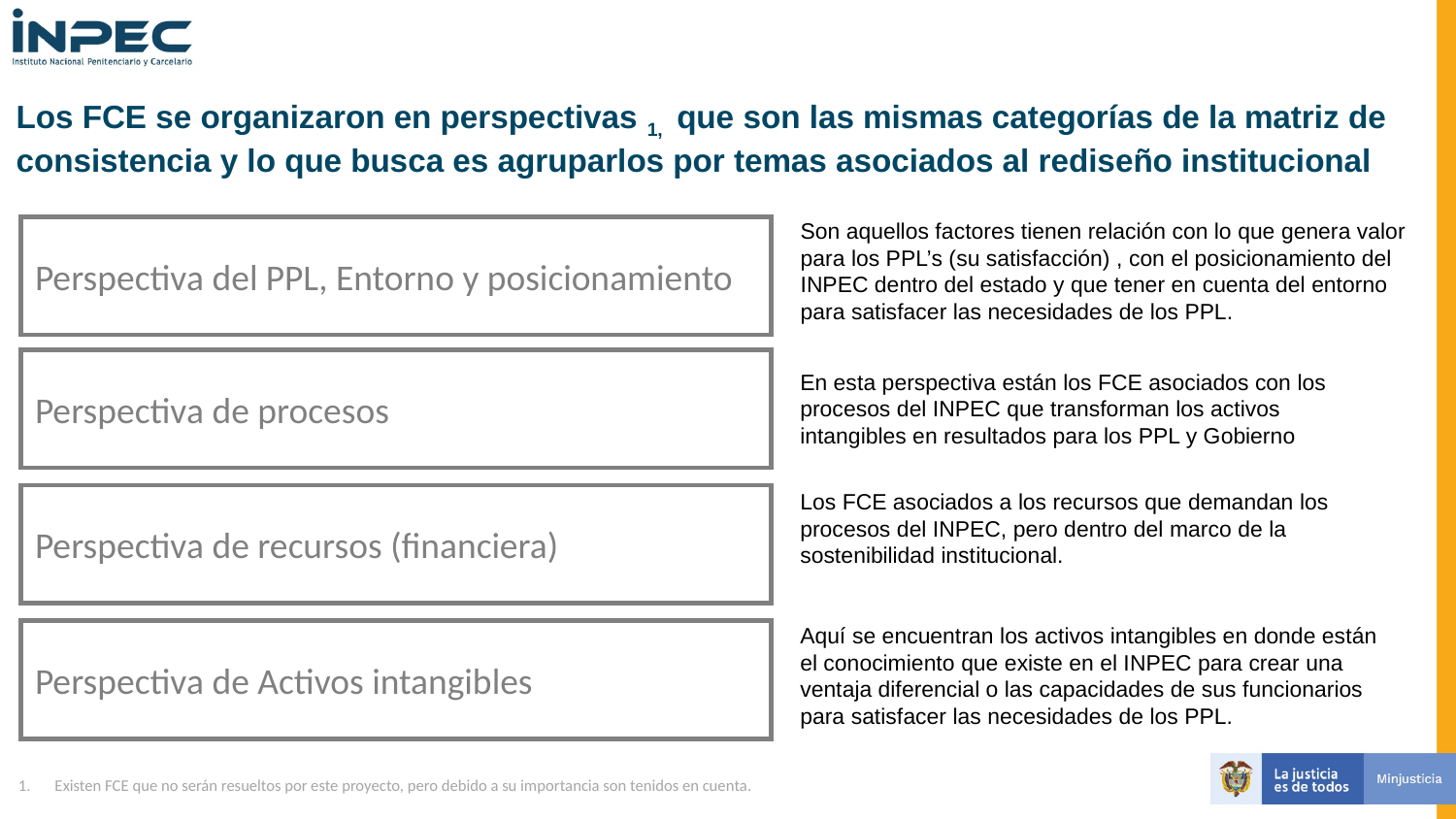

Los FCE se organizaron en perspectivas 1,  que son las mismas categorías de la matriz de consistencia y lo que busca es agruparlos por temas asociados al rediseño institucional
Son aquellos factores tienen relación con lo que genera valor para los PPL’s (su satisfacción) , con el posicionamiento del INPEC dentro del estado y que tener en cuenta del entorno para satisfacer las necesidades de los PPL.
Perspectiva del PPL, Entorno y posicionamiento
Perspectiva de procesos
En esta perspectiva están los FCE asociados con los procesos del INPEC que transforman los activos intangibles en resultados para los PPL y Gobierno
Los FCE asociados a los recursos que demandan los procesos del INPEC, pero dentro del marco de la sostenibilidad institucional.
Perspectiva de recursos (financiera)
Aquí se encuentran los activos intangibles en donde están el conocimiento que existe en el INPEC para crear una ventaja diferencial o las capacidades de sus funcionarios para satisfacer las necesidades de los PPL.
Perspectiva de Activos intangibles
Existen FCE que no serán resueltos por este proyecto, pero debido a su importancia son tenidos en cuenta.